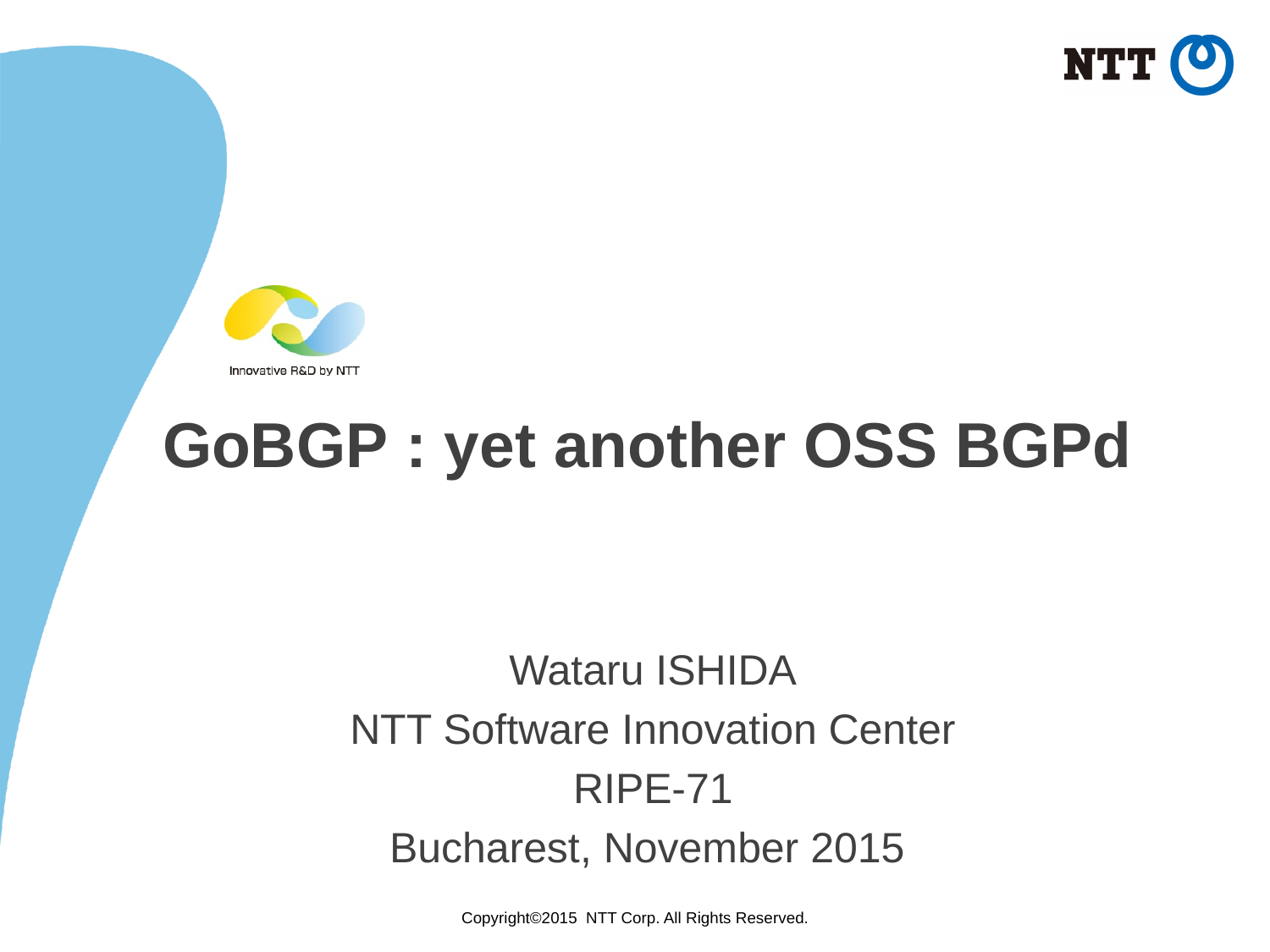

# GoBGP : yet another OSS BGPd
Wataru ISHIDA
NTT Software Innovation Center
RIPE-71
Bucharest, November 2015